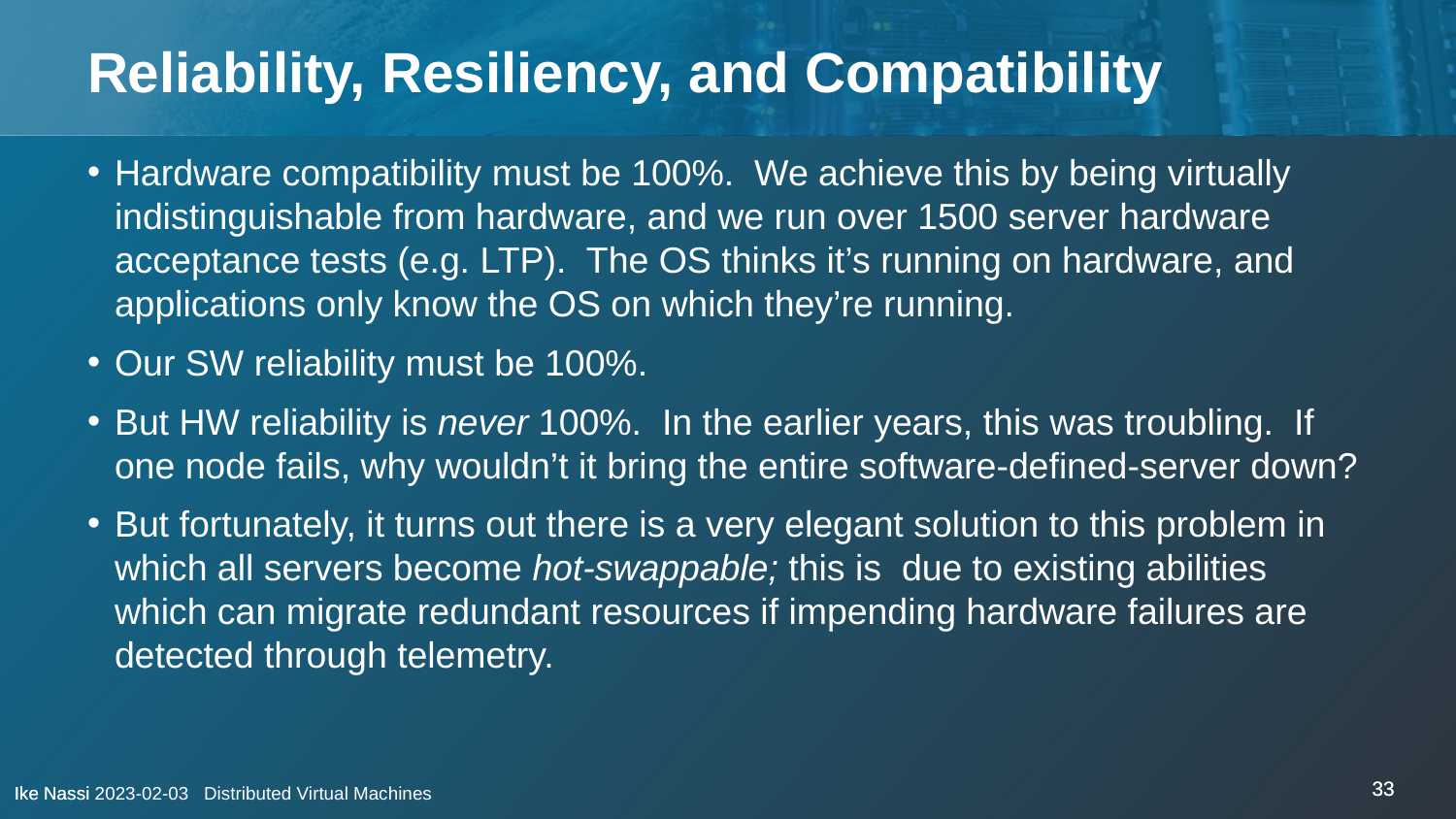

# Reliability, Resiliency, and Compatibility
Hardware compatibility must be 100%.  We achieve this by being virtually indistinguishable from hardware, and we run over 1500 server hardware acceptance tests (e.g. LTP).  The OS thinks it’s running on hardware, and applications only know the OS on which they’re running.
Our SW reliability must be 100%.
But HW reliability is never 100%.  In the earlier years, this was troubling.  If one node fails, why wouldn’t it bring the entire software-defined-server down?
But fortunately, it turns out there is a very elegant solution to this problem in which all servers become hot-swappable; this is  due to existing abilities which can migrate redundant resources if impending hardware failures are detected through telemetry.